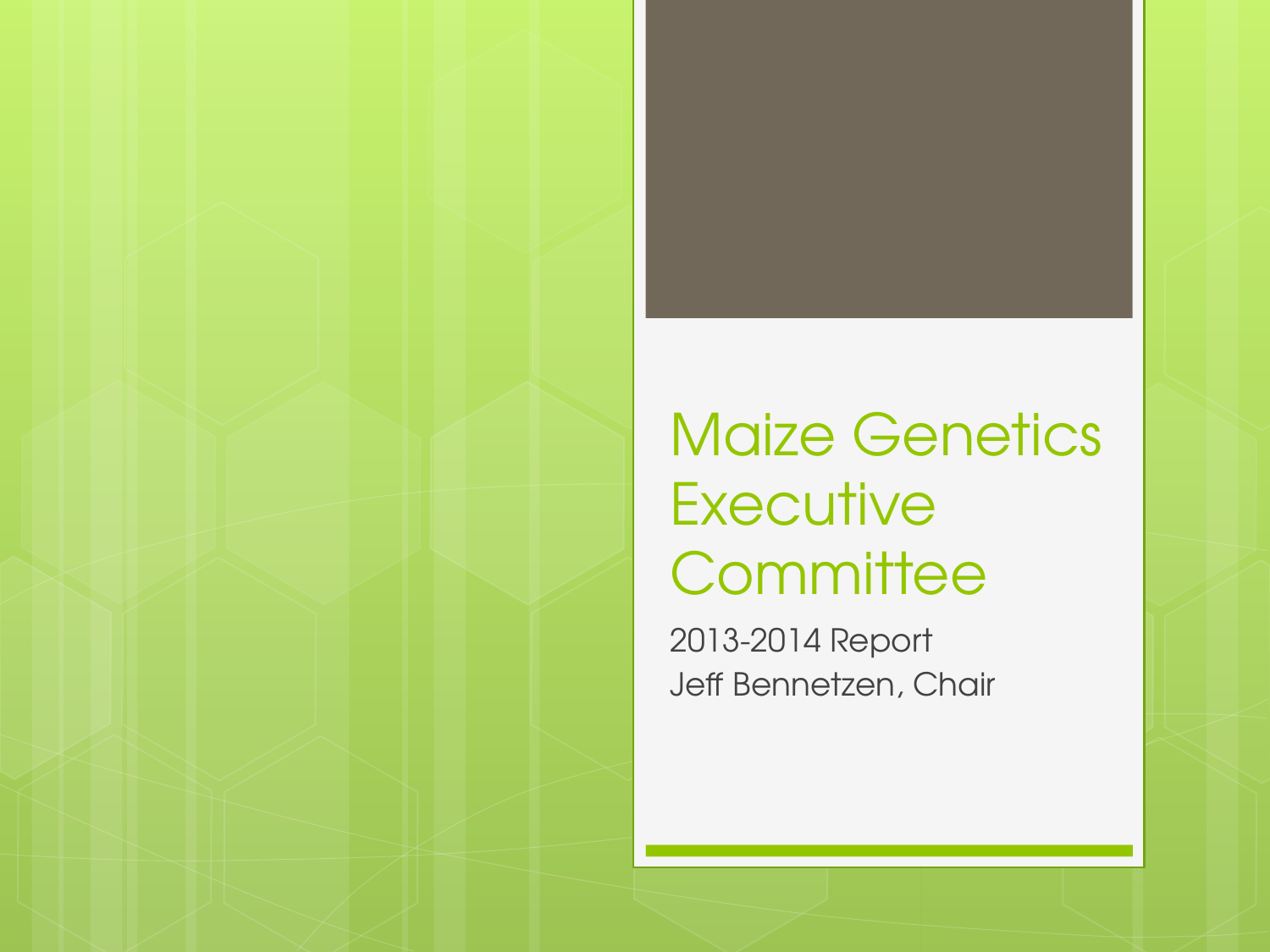

# Maize Genetics Executive Committee
2013-2014 Report
Jeff Bennetzen, Chair